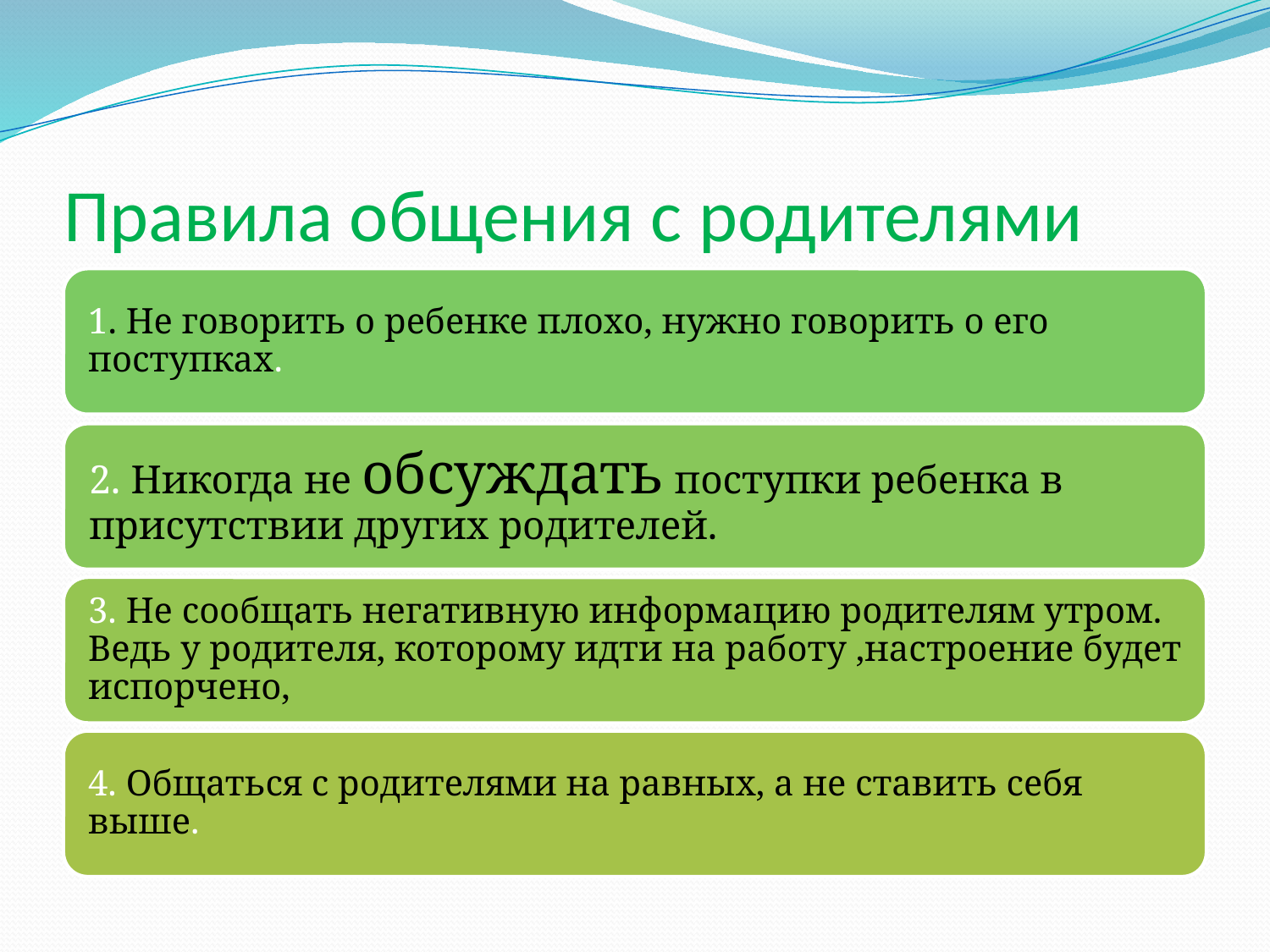

# Правила общения с родителями
1. Не говорить о ребенке плохо, нужно говорить о его поступках.
2. Никогда не обсуждать поступки ребенка в присутствии других родителей.
3. Не сообщать негативную информацию родителям утром. Ведь у родителя, которому идти на работу ,настроение будет испорчено,
4. Общаться с родителями на равных, а не ставить себя выше.